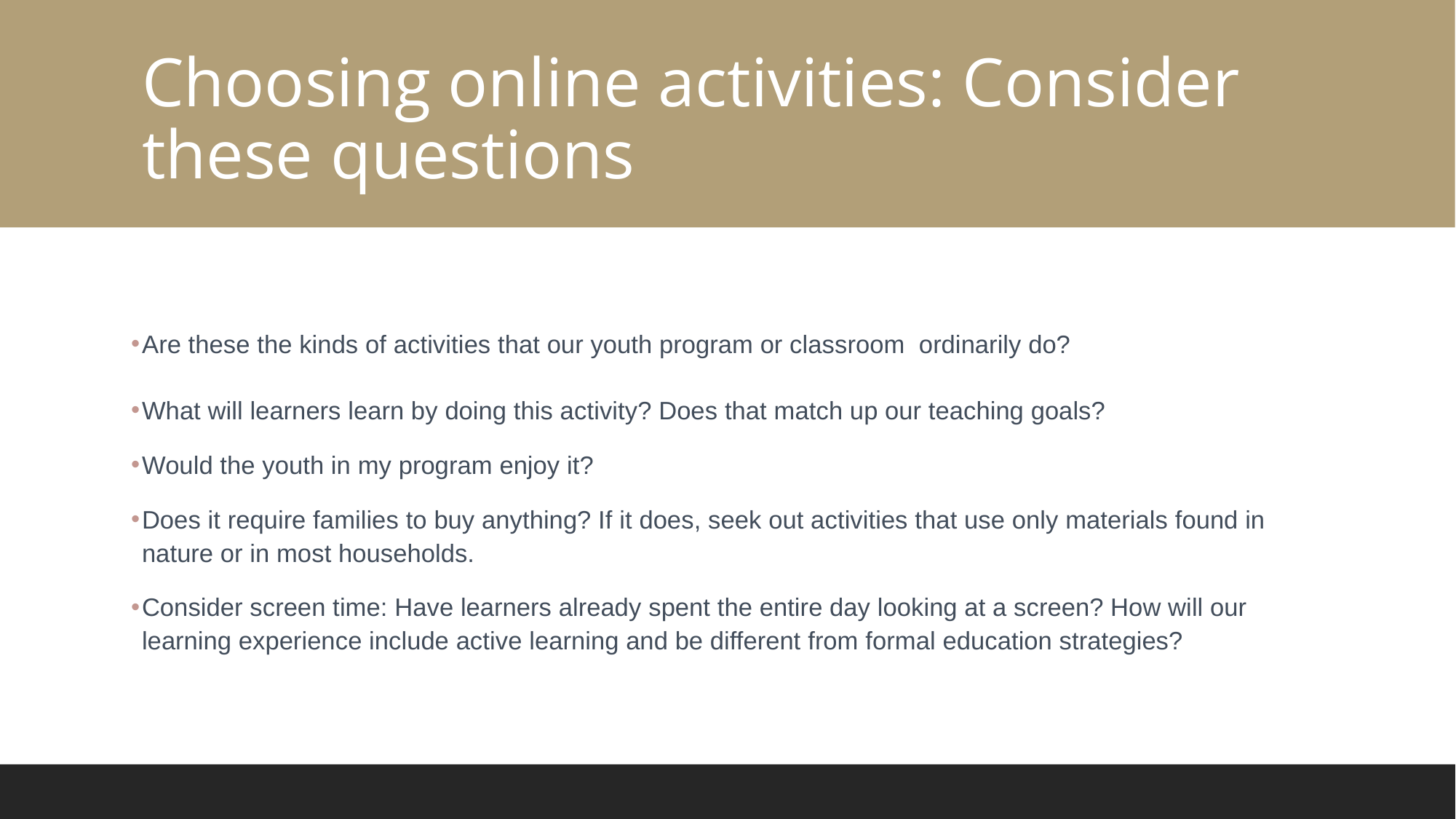

# Choosing online activities: Consider these questions
Are these the kinds of activities that our youth program or classroom  ordinarily do?

What will learners learn by doing this activity? Does that match up our teaching goals?
Would the youth in my program enjoy it?
Does it require families to buy anything? If it does, seek out activities that use only materials found in nature or in most households.
Consider screen time: Have learners already spent the entire day looking at a screen? How will our learning experience include active learning and be different from formal education strategies?